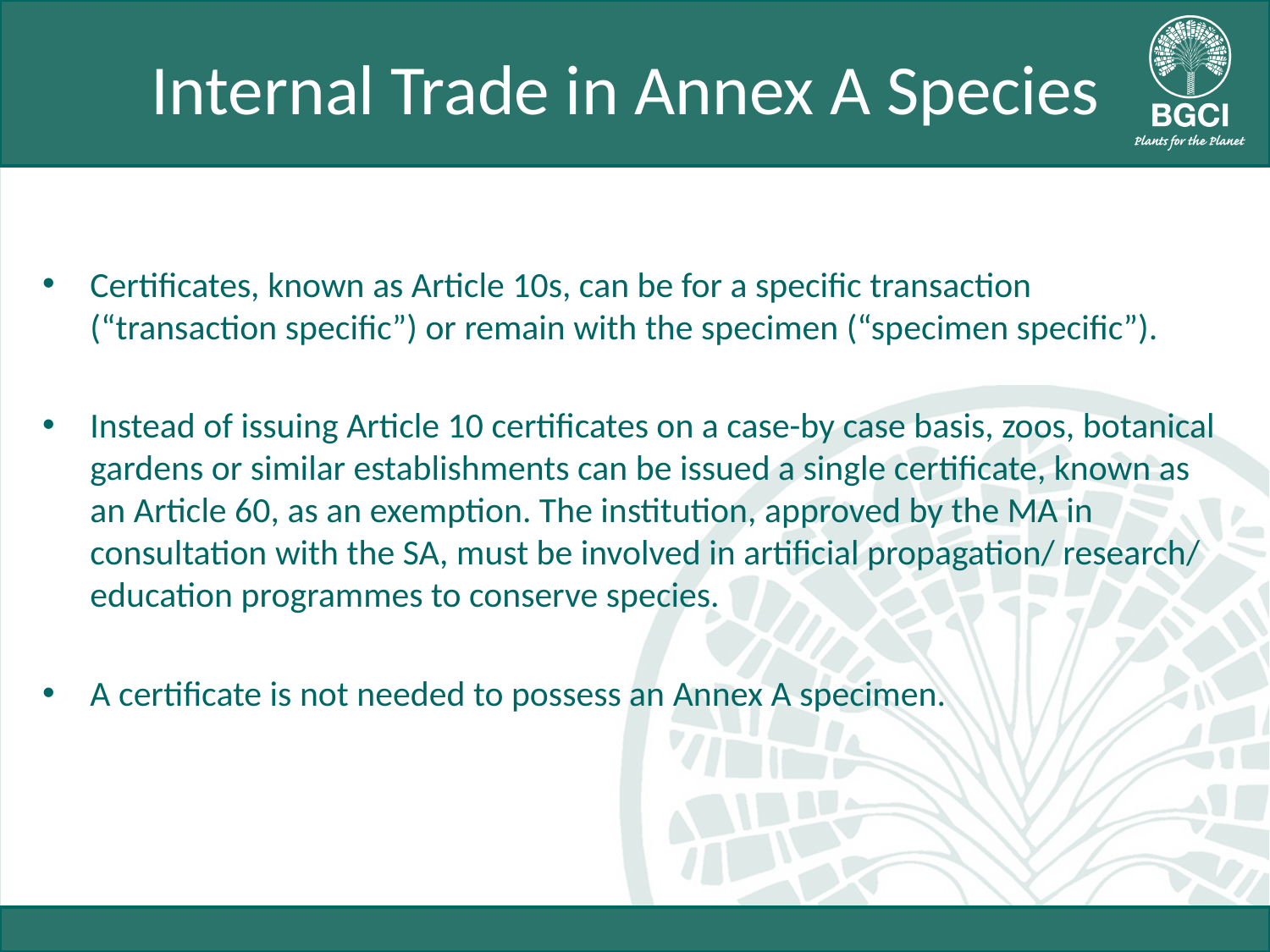

# Internal Trade in Annex A Species

Certificates, known as Article 10s, can be for a specific transaction (“transaction specific”) or remain with the specimen (“specimen specific”).

Instead of issuing Article 10 certificates on a case-by case basis, zoos, botanical gardens or similar establishments can be issued a single certificate, known as an Article 60, as an exemption. The institution, approved by the MA in consultation with the SA, must be involved in artificial propagation/ research/ education programmes to conserve species.

A certificate is not needed to possess an Annex A specimen.